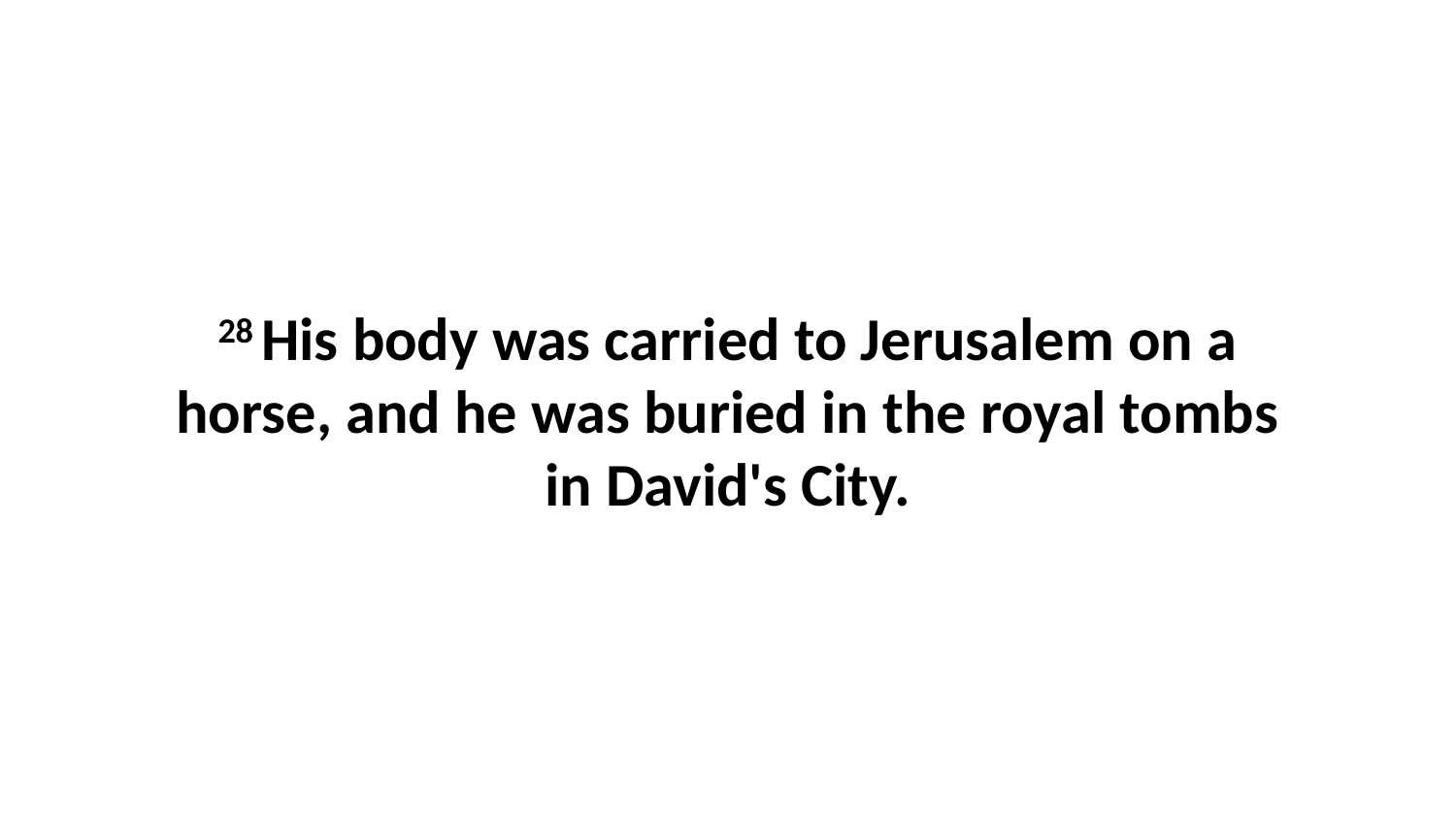

28 His body was carried to Jerusalem on a horse, and he was buried in the royal tombs in David's City.